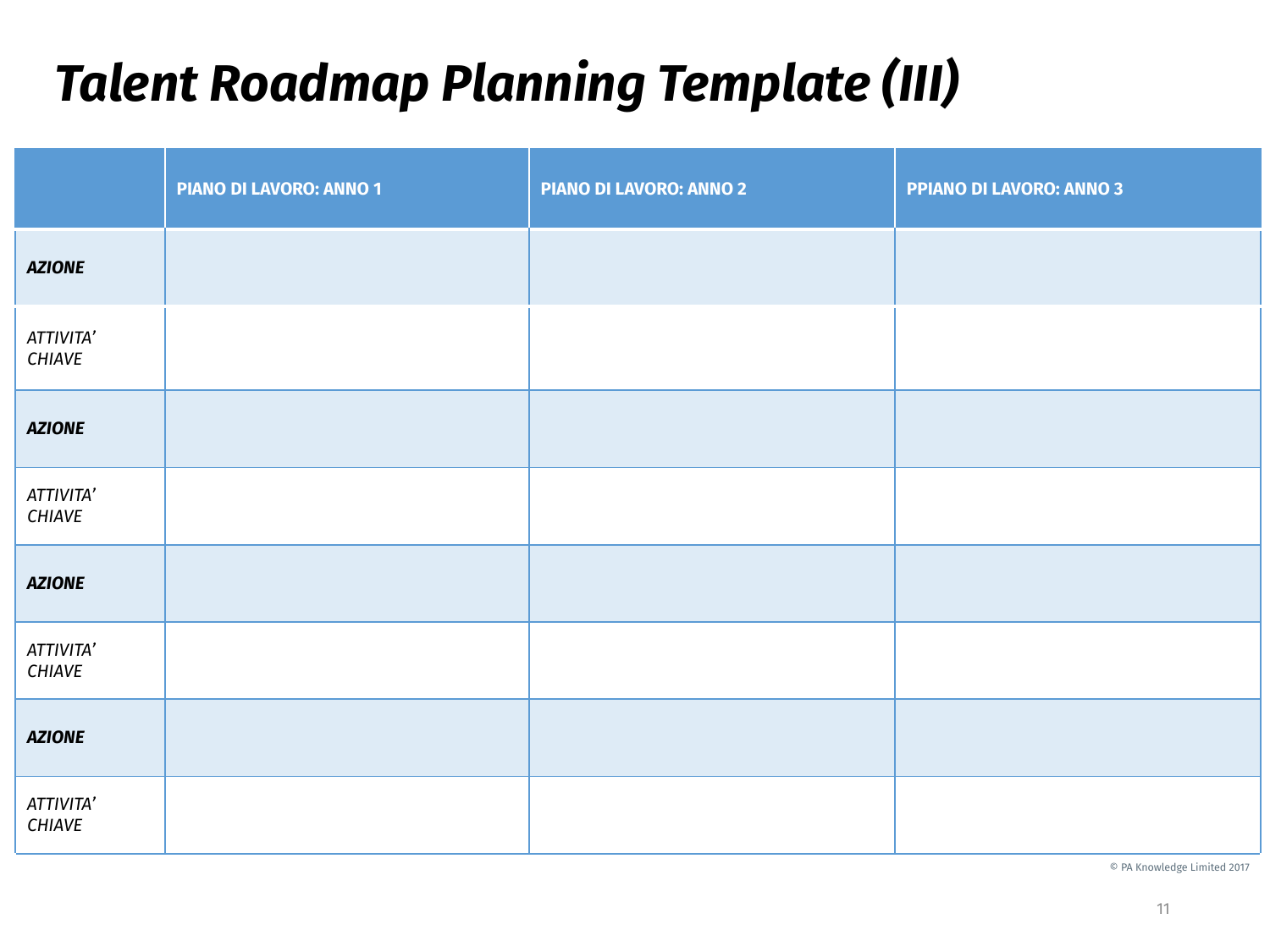

Talent Roadmap Planning Template (III)
|  | PIANO DI LAVORO: ANNO 1 | PIANO DI LAVORO: ANNO 2 | PPIANO DI LAVORO: ANNO 3 |
| --- | --- | --- | --- |
| AZIONE |  |  |  |
| ATTIVITA’ CHIAVE |  |  |  |
| AZIONE |  |  |  |
| ATTIVITA’ CHIAVE |  |  |  |
| AZIONE |  |  |  |
| ATTIVITA’ CHIAVE |  |  |  |
| AZIONE |  |  |  |
| ATTIVITA’ CHIAVE |  |  |  |
| © PA Knowledge Limited 2017 |  |  |  |

11